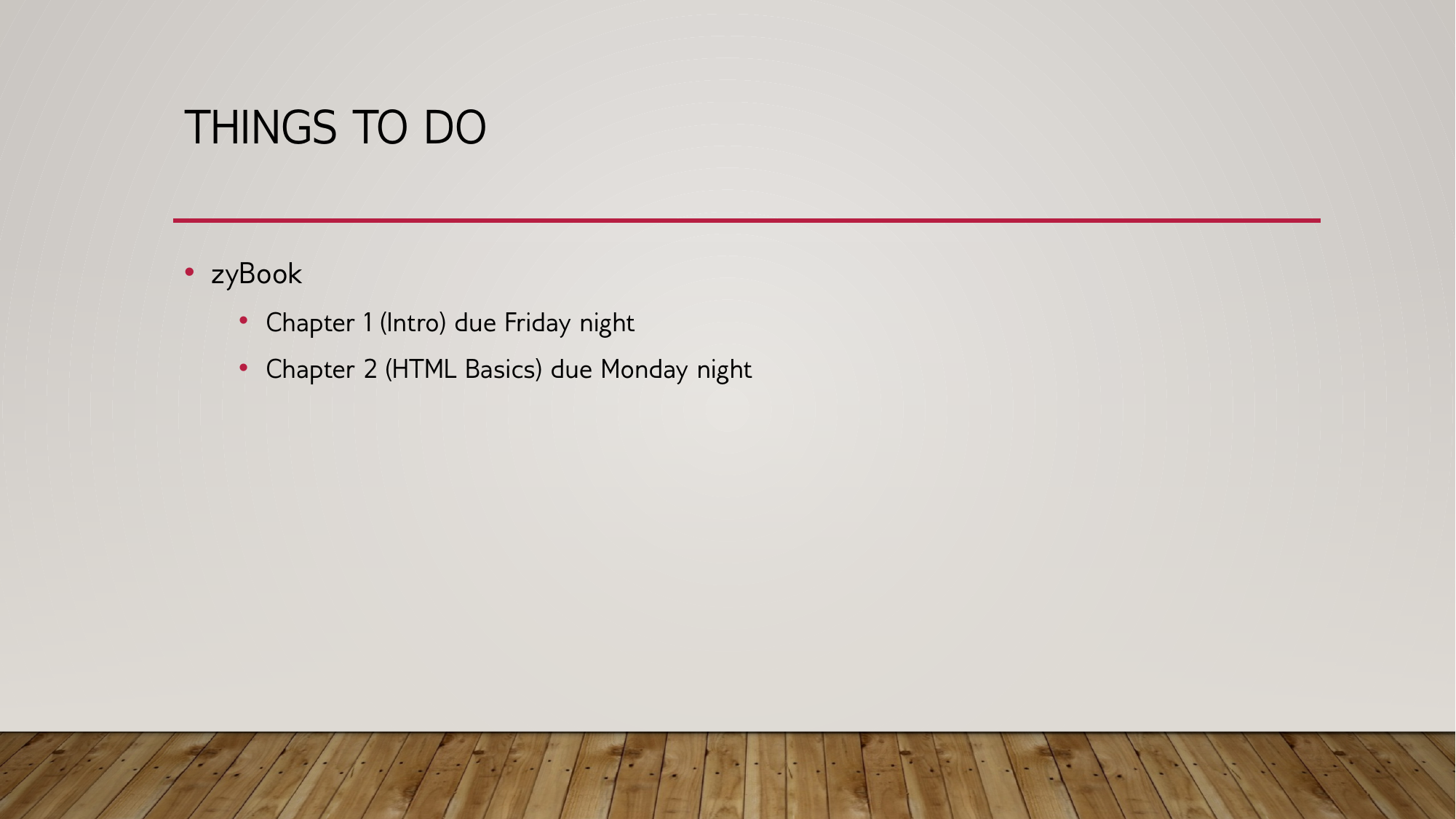

# Things to do
zyBook
Chapter 1 (Intro) due Friday night
Chapter 2 (HTML Basics) due Monday night